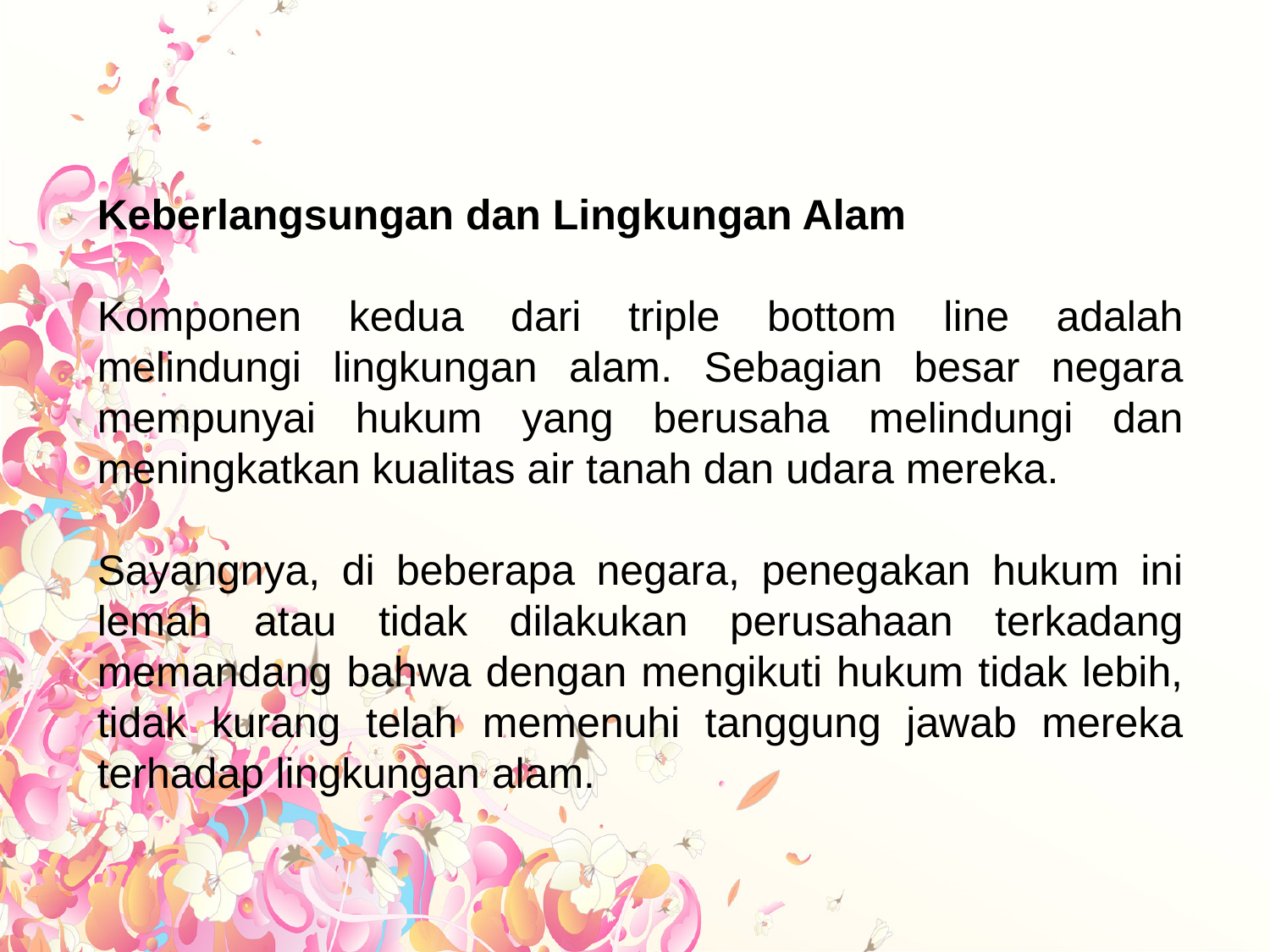

Keberlangsungan dan Lingkungan Alam

Komponen kedua dari triple bottom line adalah melindungi lingkungan alam. Sebagian besar negara mempunyai hukum yang berusaha melindungi dan meningkatkan kualitas air tanah dan udara mereka.

Sayangnya, di beberapa negara, penegakan hukum ini lemah atau tidak dilakukan perusahaan terkadang memandang bahwa dengan mengikuti hukum tidak lebih, tidak kurang telah memenuhi tanggung jawab mereka terhadap lingkungan alam.